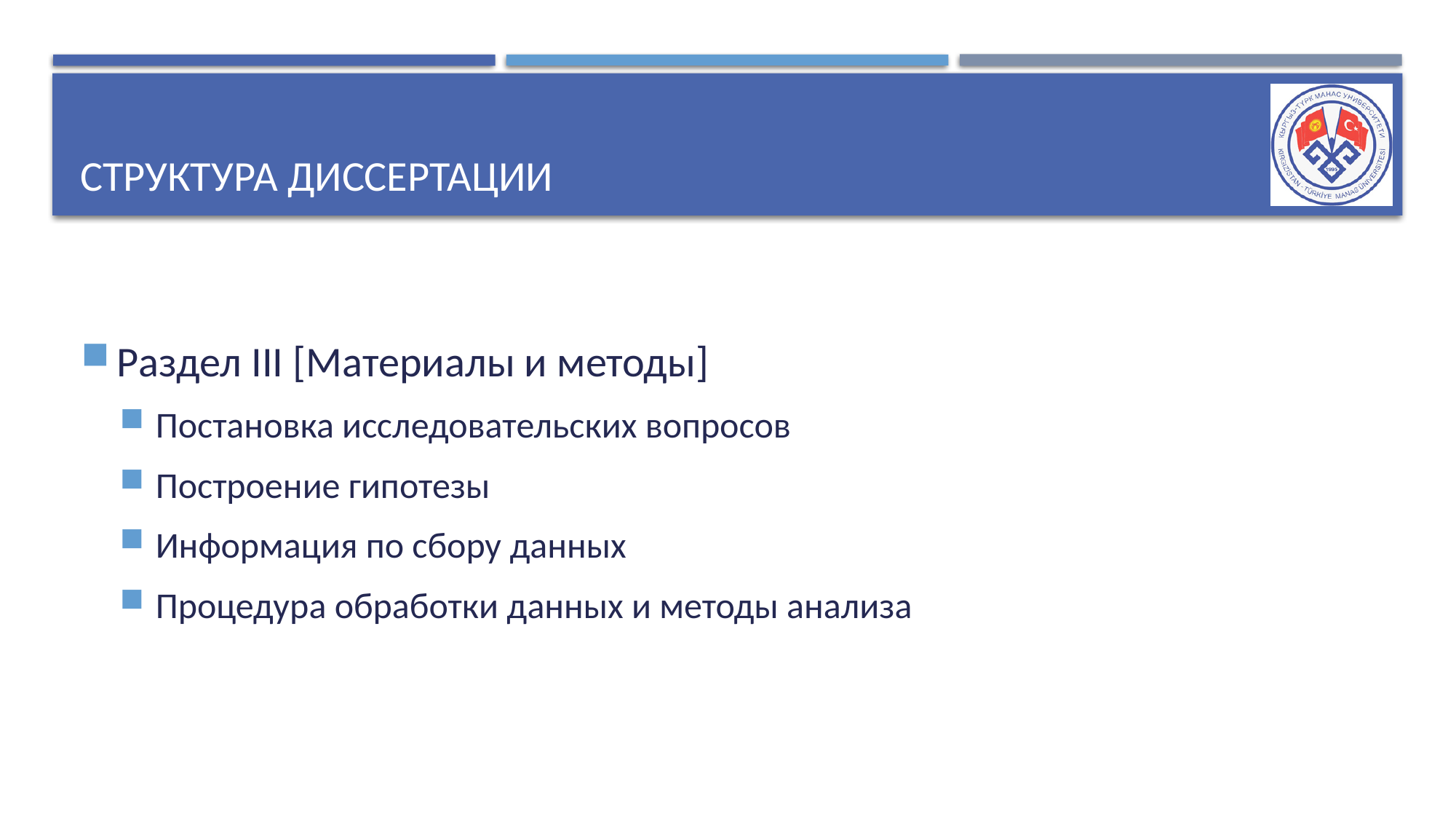

# Структура диссертации
Раздел III [Материалы и методы]
Постановка исследовательских вопросов
Построение гипотезы
Информация по сбору данных
Процедура обработки данных и методы анализа